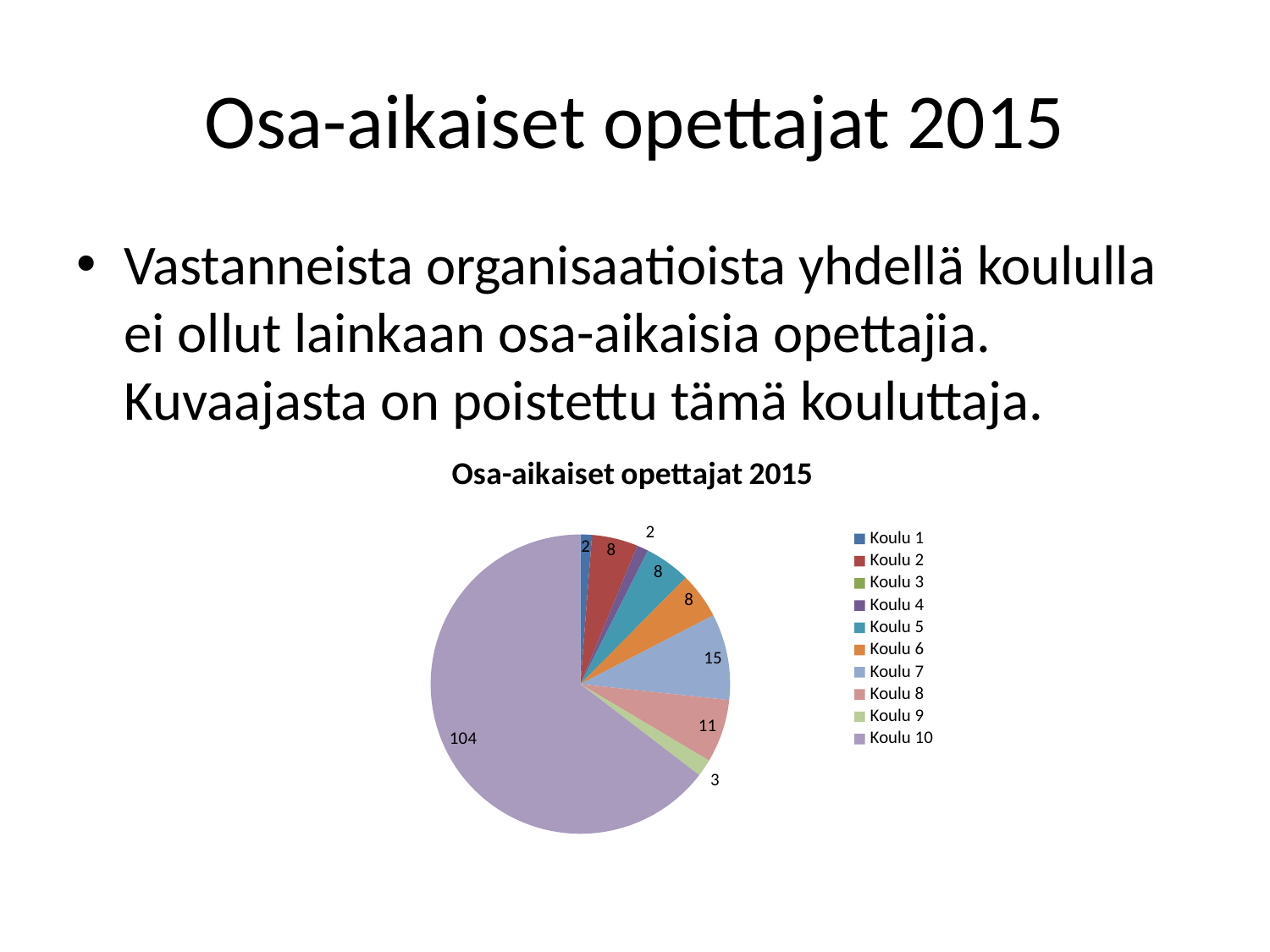

# Osa-aikaiset opettajat 2015
Vastanneista organisaatioista yhdellä koululla ei ollut lainkaan osa-aikaisia opettajia. Kuvaajasta on poistettu tämä kouluttaja.

### Chart:

| Category |  |
|---|---|
| Koulu 1 | 2.0 |
| Koulu 2 | 8.0 |
| Koulu 3 | 0.0 |
| Koulu 4 | 2.0 |
| Koulu 5 | 8.0 |
| Koulu 6 | 8.0 |
| Koulu 7 | 15.0 |
| Koulu 8 | 11.0 |
| Koulu 9 | 3.0 |
| Koulu 10 | 104.0 |